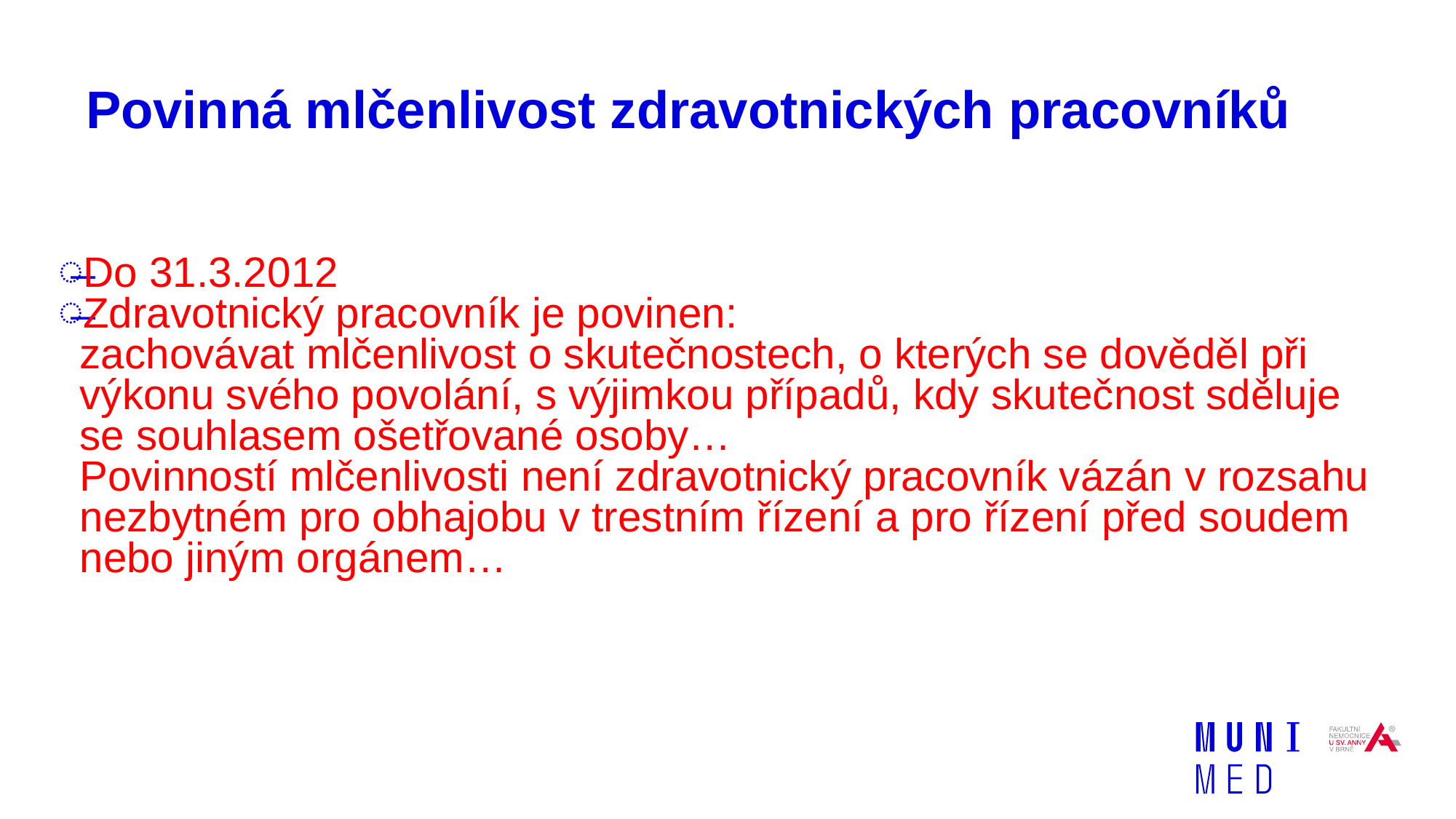

# Povinná mlčenlivost zdravotnických pracovníků
Do 31.3.2012
Zdravotnický pracovník je povinen:
zachovávat mlčenlivost o skutečnostech, o kterých se dověděl při výkonu svého povolání, s výjimkou případů, kdy skutečnost sděluje se souhlasem ošetřované osoby…
Povinností mlčenlivosti není zdravotnický pracovník vázán v rozsahu nezbytném pro obhajobu v trestním řízení a pro řízení před soudem nebo jiným orgánem…